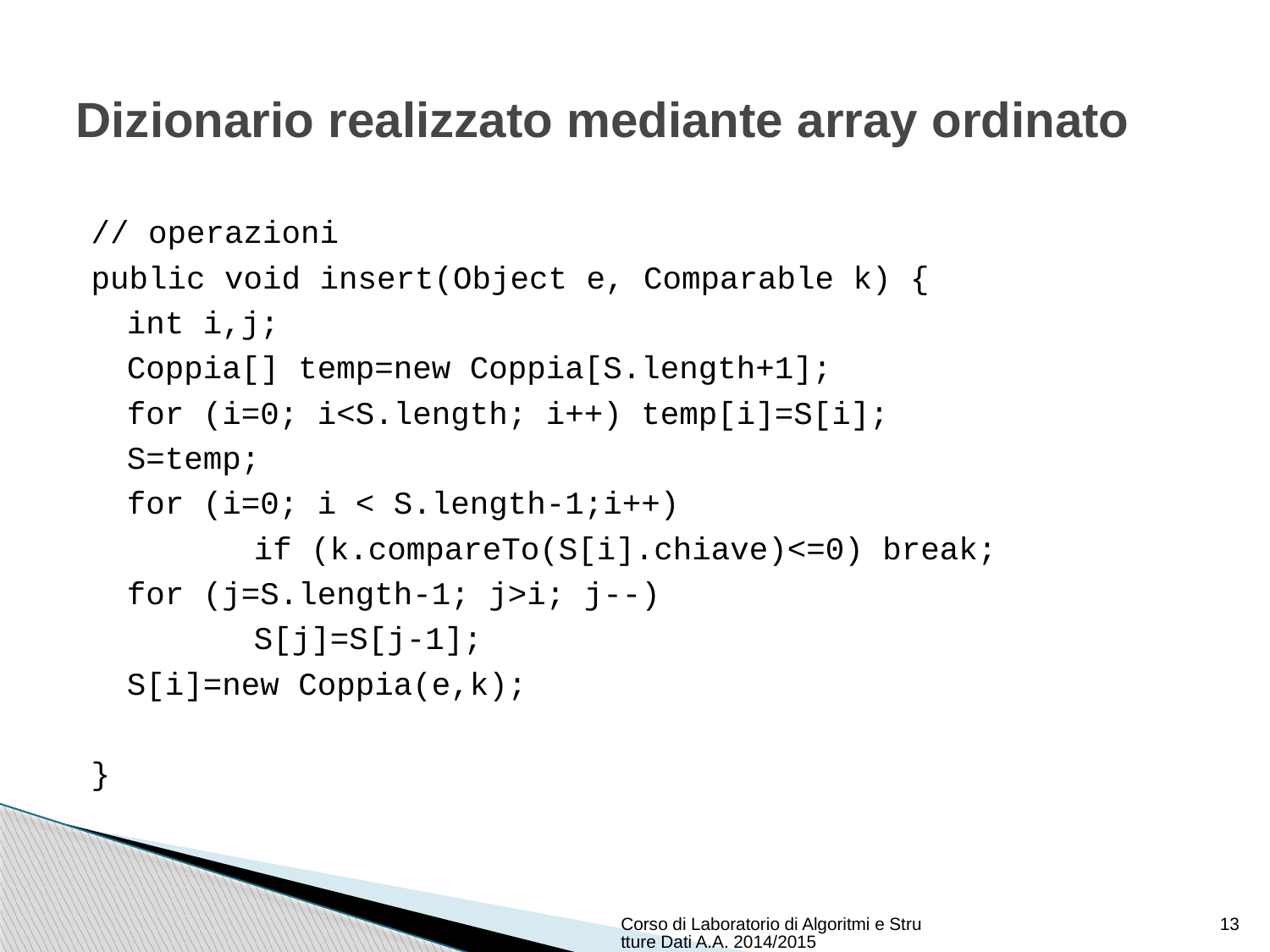

# Dizionario realizzato mediante array ordinato
// operazioni
public void insert(Object e, Comparable k) {
	int i,j;
	Coppia[] temp=new Coppia[S.length+1];
	for (i=0; i<S.length; i++) temp[i]=S[i];
	S=temp;
	for (i=0; i < S.length-1;i++)
		if (k.compareTo(S[i].chiave)<=0) break;
	for (j=S.length-1; j>i; j--)
		S[j]=S[j-1];
	S[i]=new Coppia(e,k);

}

Corso di Laboratorio di Algoritmi e Strutture Dati A.A. 2014/2015
13